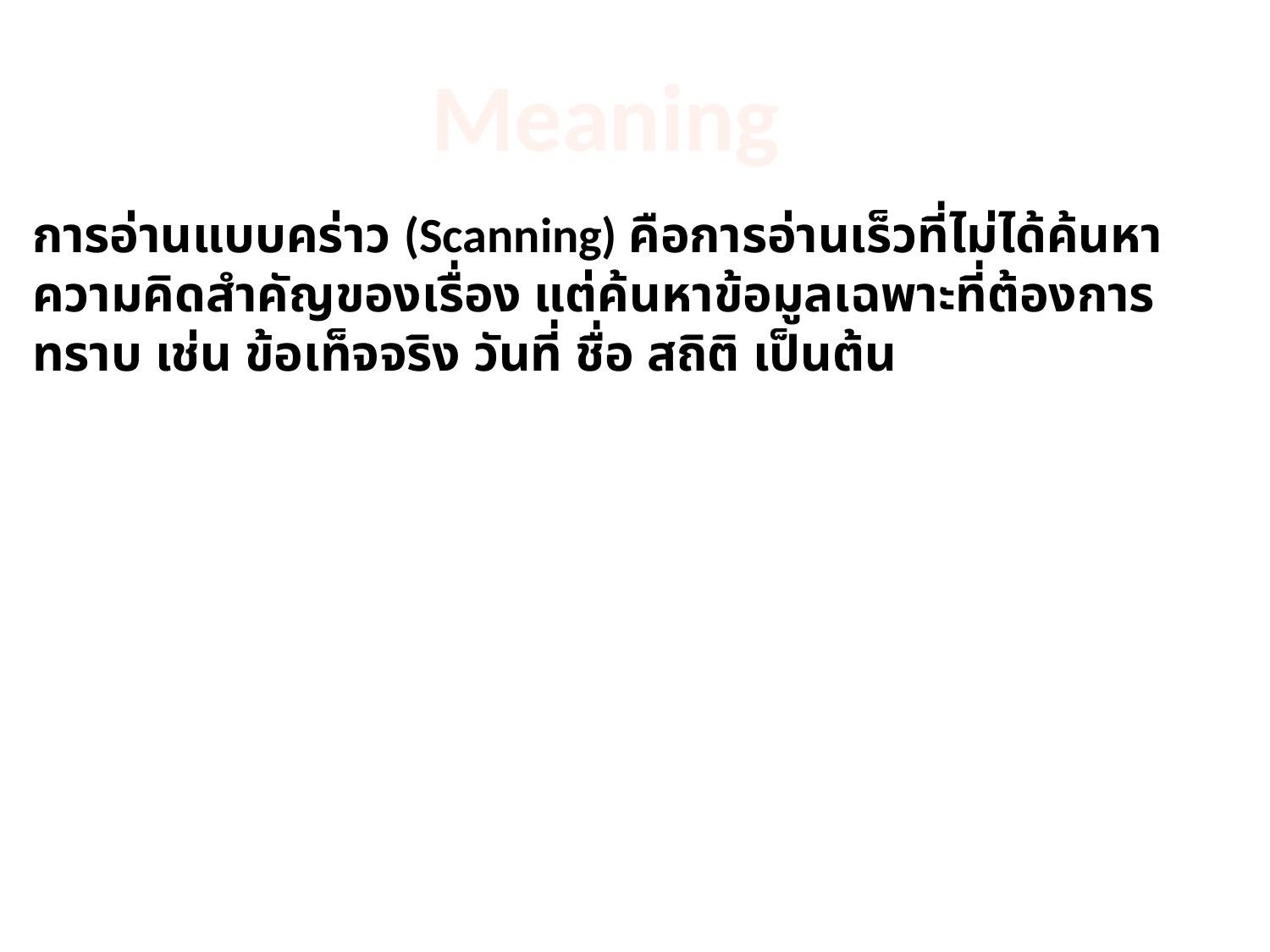

การอ่านแบบคร่าว (Scanning) คือการอ่านเร็วที่ไม่ได้ค้นหาความคิดสำคัญของเรื่อง แต่ค้นหาข้อมูลเฉพาะที่ต้องการทราบ เช่น ข้อเท็จจริง วันที่ ชื่อ สถิติ เป็นต้น
Meaning